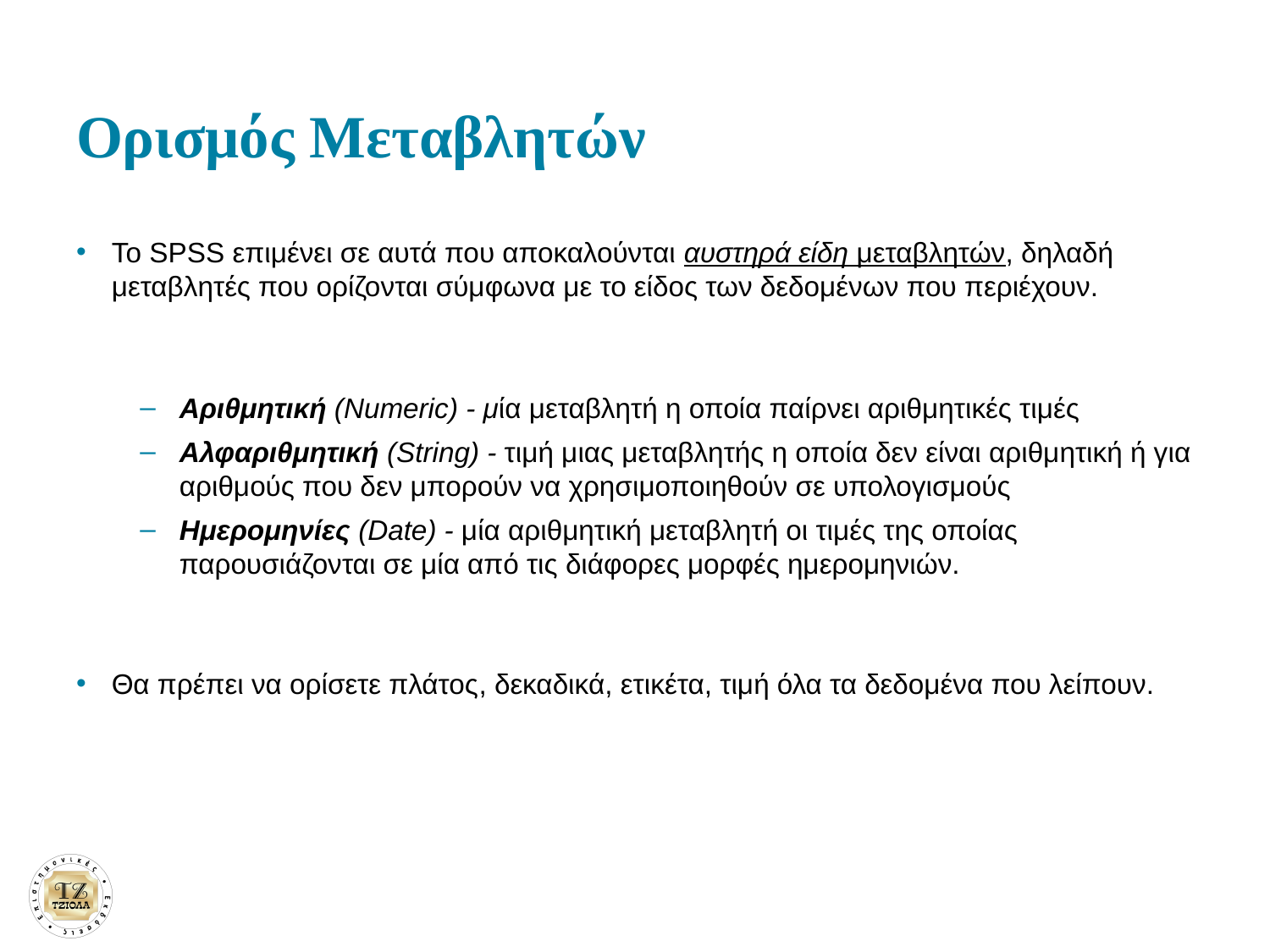

# Ορισμός Μεταβλητών
Το SPSS επιμένει σε αυτά που αποκαλούνται αυστηρά είδη μεταβλητών, δηλαδή μεταβλητές που ορίζονται σύμφωνα με το είδος των δεδομένων που περιέχουν.

Αριθμητική (Numeric) - μία μεταβλητή η οποία παίρνει αριθμητικές τιμές
Αλφαριθμητική (String) - τιμή μιας μεταβλητής η οποία δεν είναι αριθμητική ή για αριθμούς που δεν μπορούν να χρησιμοποιηθούν σε υπολογισμούς
Ημερομηνίες (Date) - μία αριθμητική μεταβλητή οι τιμές της οποίας παρουσιάζονται σε μία από τις διάφορες μορφές ημερομηνιών.

Θα πρέπει να ορίσετε πλάτος, δεκαδικά, ετικέτα, τιμή όλα τα δεδομένα που λείπουν.